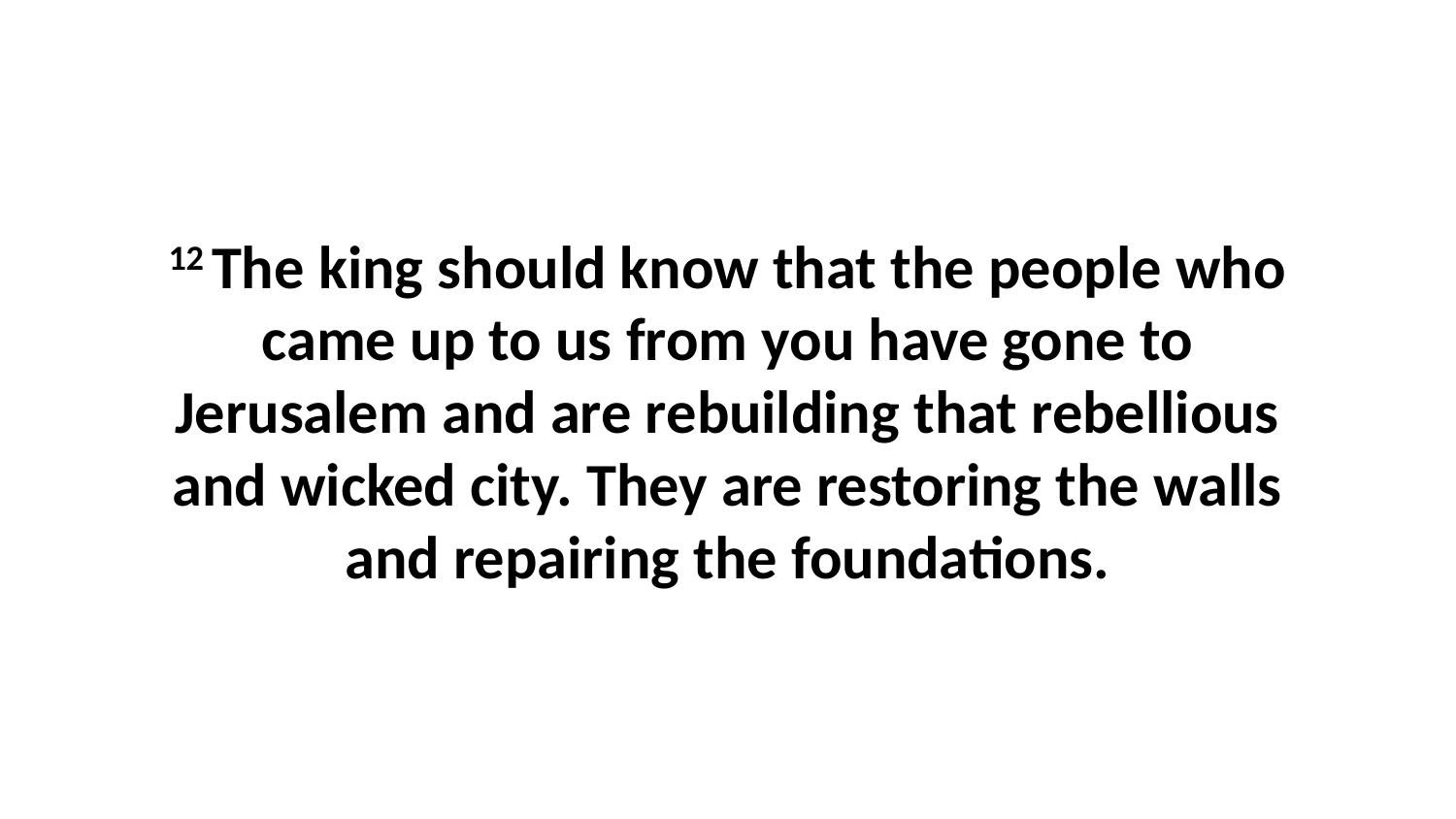

12 The king should know that the people who came up to us from you have gone to Jerusalem and are rebuilding that rebellious and wicked city. They are restoring the walls and repairing the foundations.